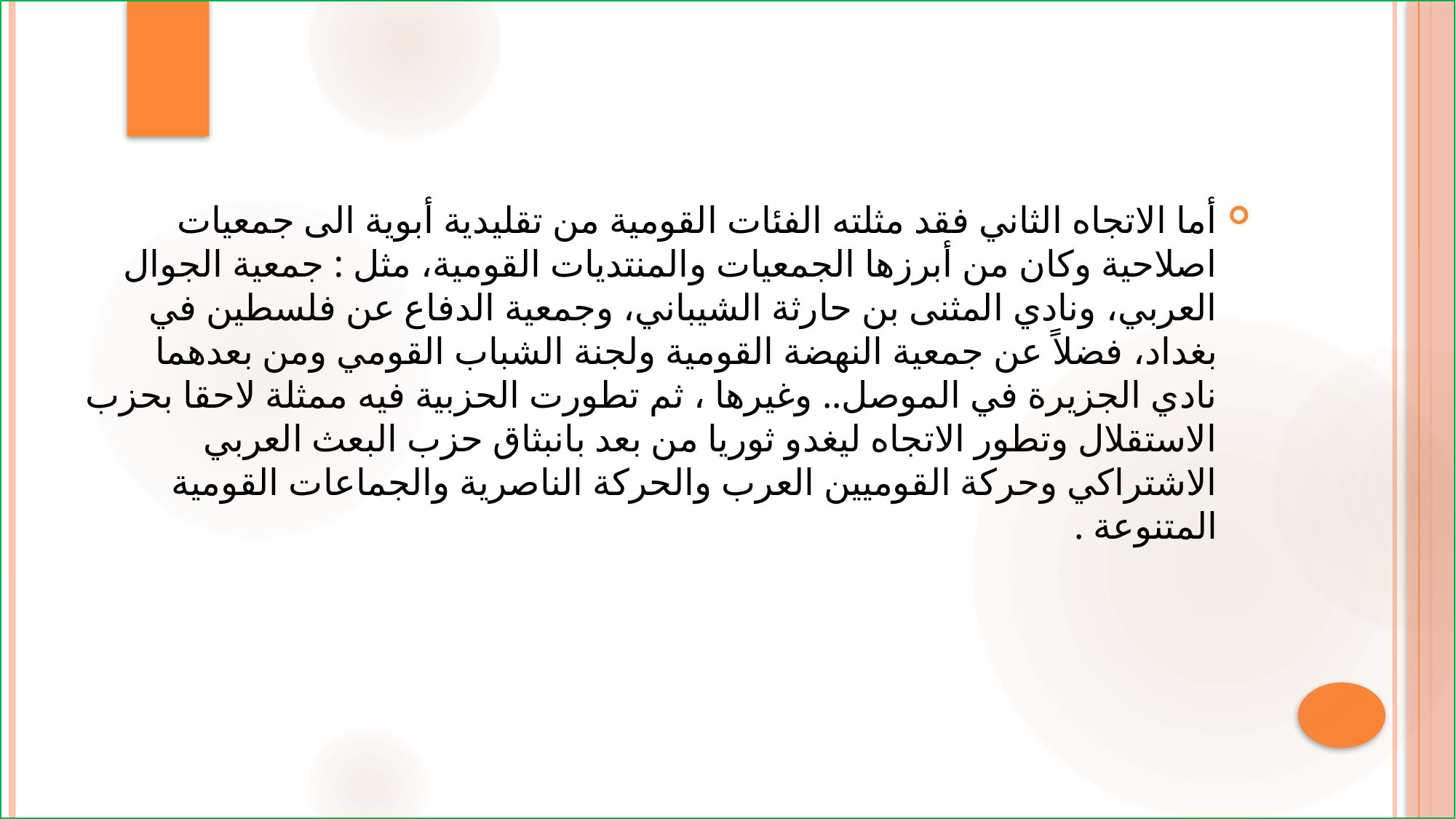

أما الاتجاه الثاني فقد مثلته الفئات القومية من تقليدية أبوية الى جمعيات اصلاحية وكان من أبرزها الجمعيات والمنتديات القومية، مثل : جمعية الجوال العربي، ونادي المثنى بن حارثة الشيباني، وجمعية الدفاع عن فلسطين في بغداد، فضلاً عن جمعية النهضة القومية ولجنة الشباب القومي ومن بعدهما نادي الجزيرة في الموصل.. وغيرها ، ثم تطورت الحزبية فيه ممثلة لاحقا بحزب الاستقلال وتطور الاتجاه ليغدو ثوريا من بعد بانبثاق حزب البعث العربي الاشتراكي وحركة القوميين العرب والحركة الناصرية والجماعات القومية المتنوعة .